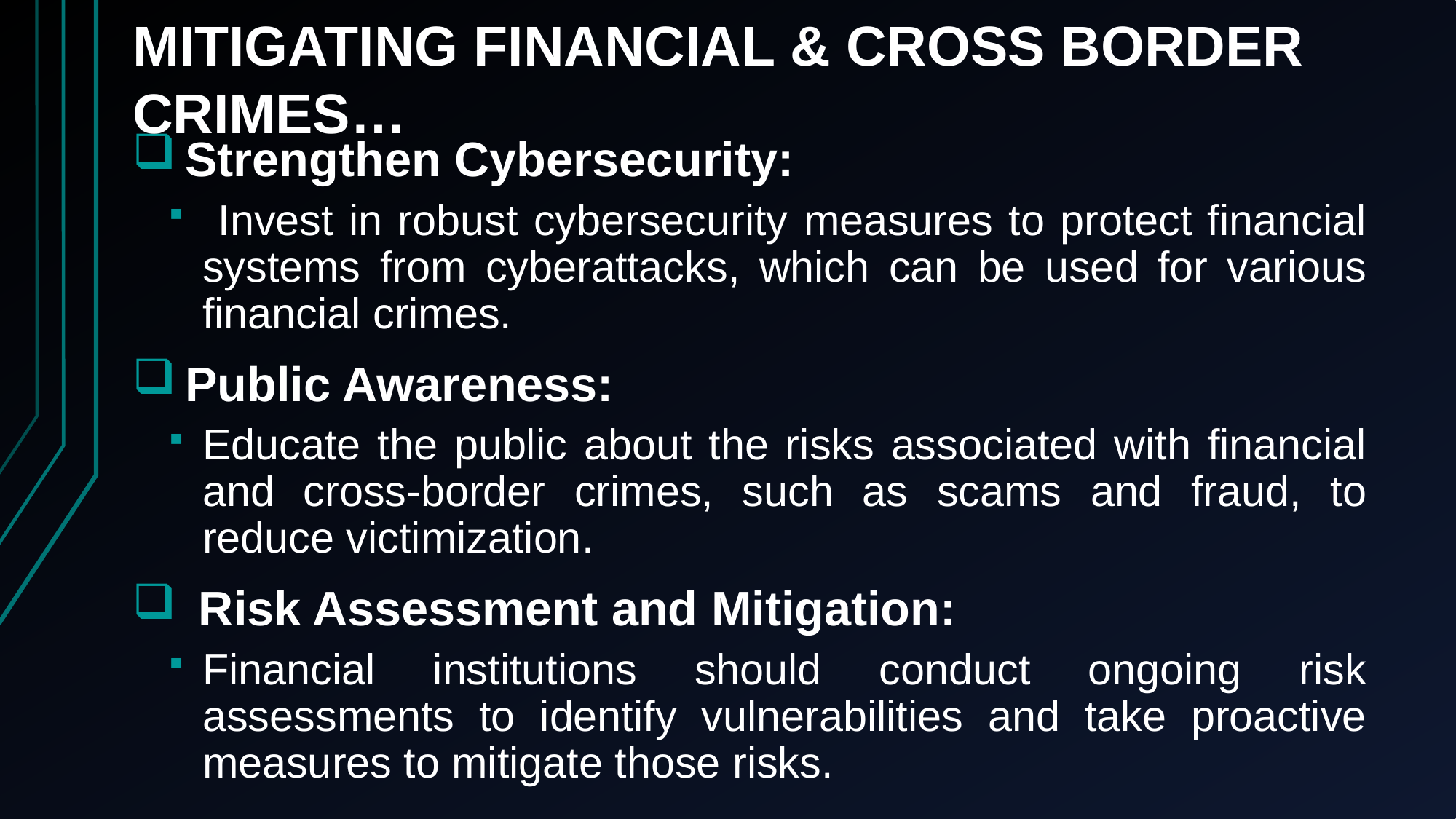

MITIGATING FINANCIAL & CROSS BORDER CRIMES…
Strengthen Cybersecurity:
 Invest in robust cybersecurity measures to protect financial systems from cyberattacks, which can be used for various financial crimes.
Public Awareness:
Educate the public about the risks associated with financial and cross-border crimes, such as scams and fraud, to reduce victimization.
 Risk Assessment and Mitigation:
Financial institutions should conduct ongoing risk assessments to identify vulnerabilities and take proactive measures to mitigate those risks.